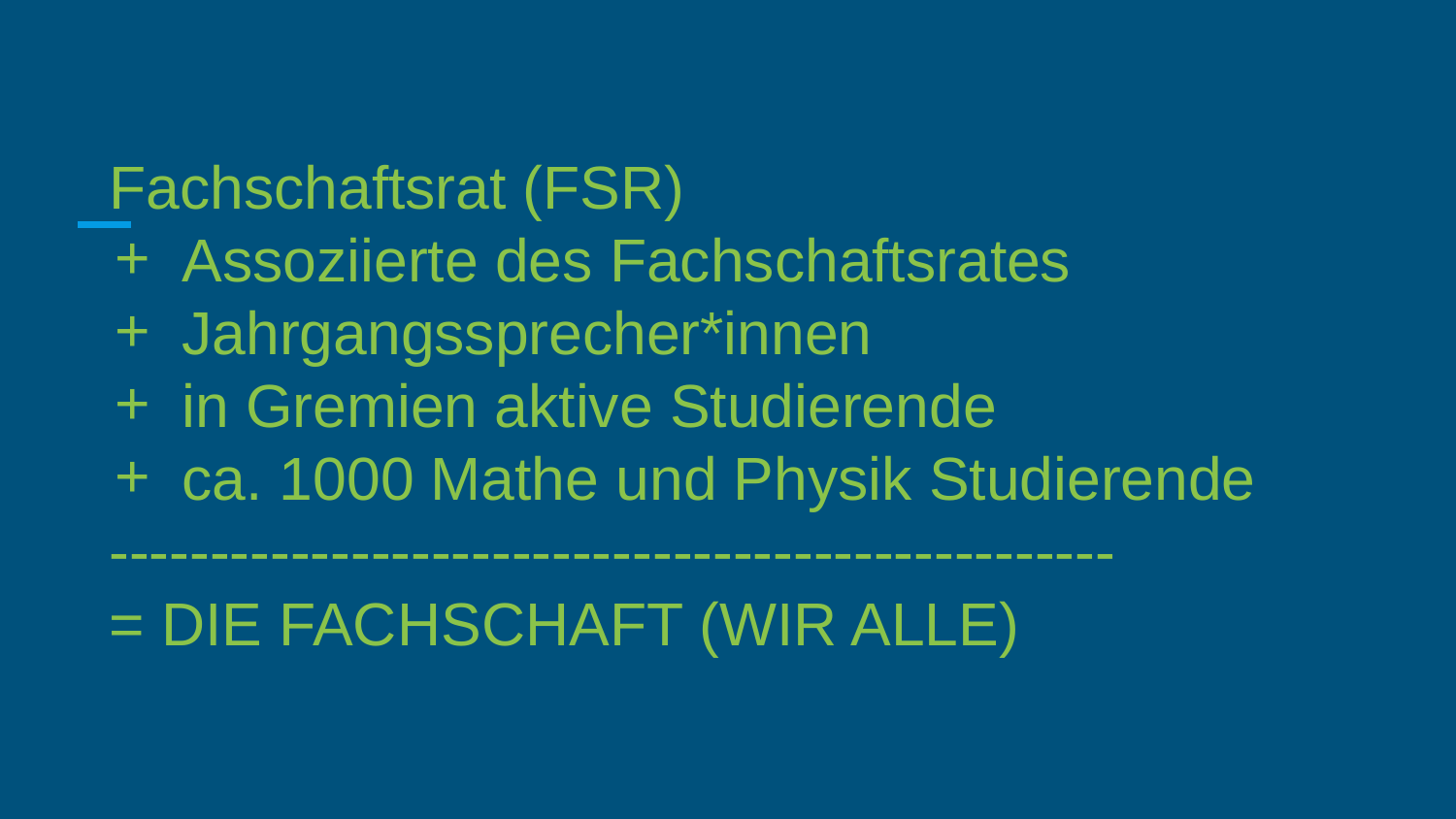

Fachschaftsrat (FSR)
Assoziierte des Fachschaftsrates
Jahrgangssprecher*innen
in Gremien aktive Studierende
ca. 1000 Mathe und Physik Studierende
--------------------------------------------------
= DIE FACHSCHAFT (WIR ALLE)